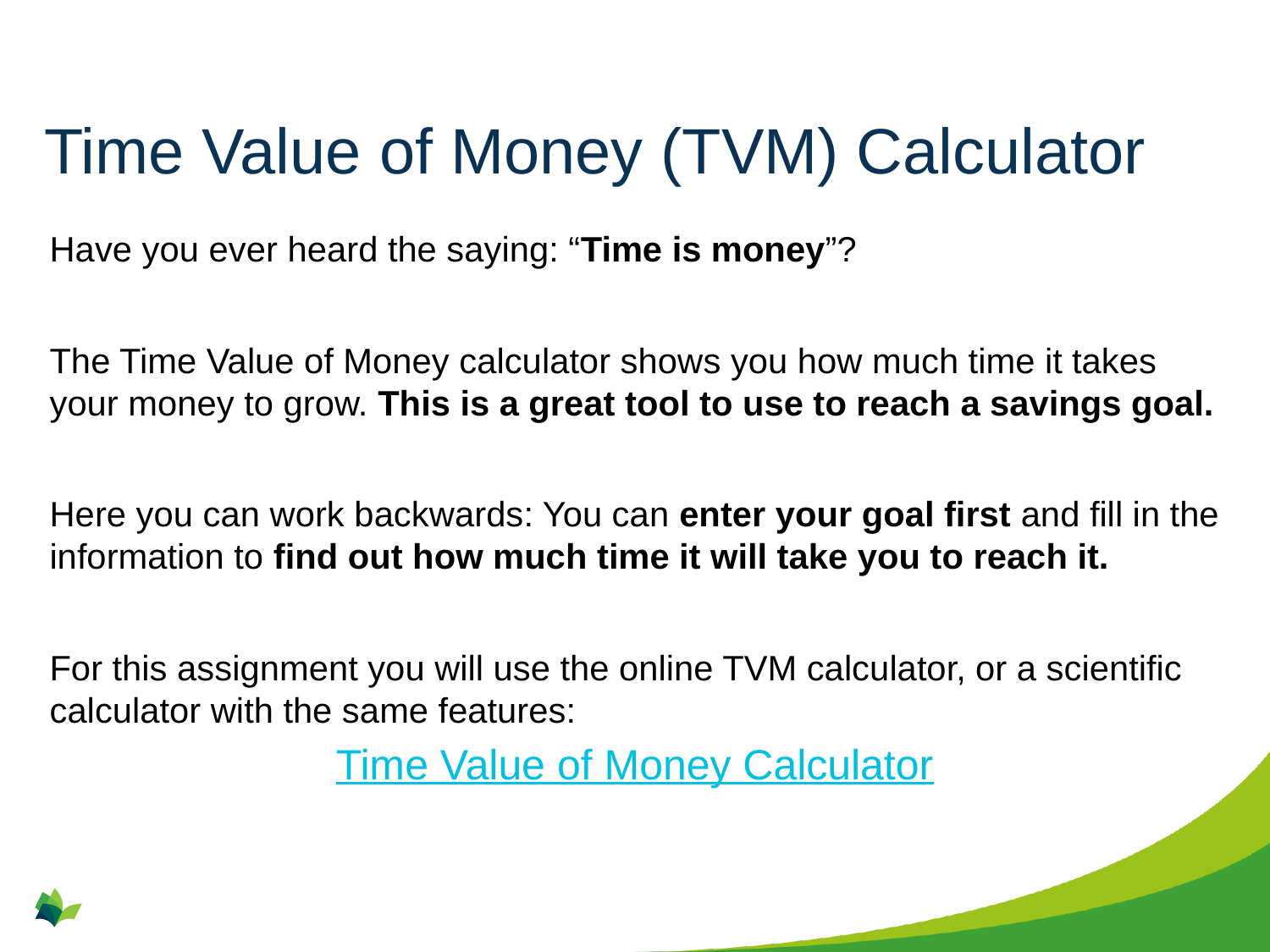

# Time Value of Money (TVM) Calculator
Have you ever heard the saying: “Time is money”?

The Time Value of Money calculator shows you how much time it takes your money to grow. This is a great tool to use to reach a savings goal.

Here you can work backwards: You can enter your goal first and fill in the information to find out how much time it will take you to reach it.

For this assignment you will use the online TVM calculator, or a scientific calculator with the same features:
Time Value of Money Calculator